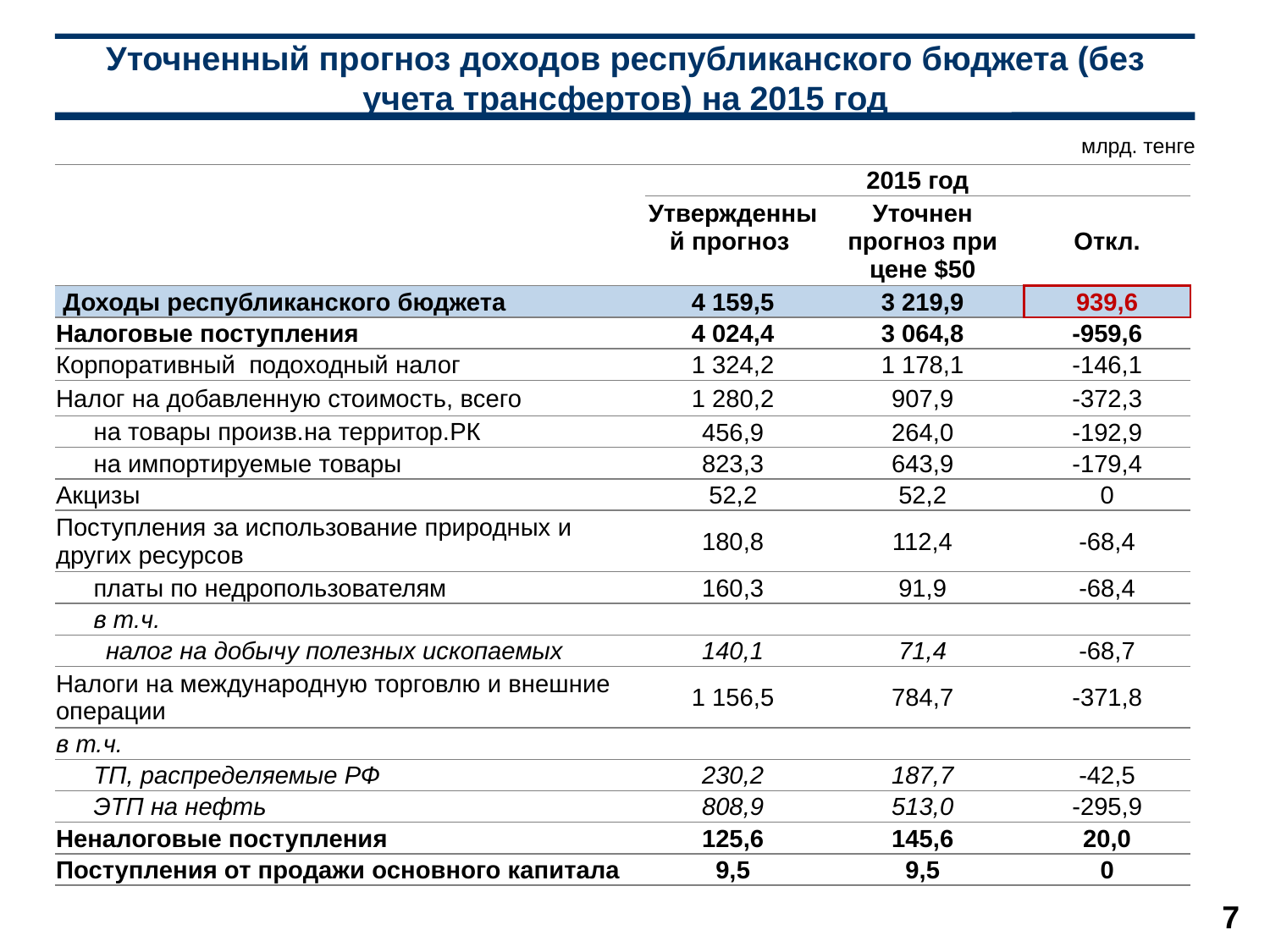

# Уточненный прогноз доходов республиканского бюджета (без учета трансфертов) на 2015 год
млрд. тенге
|  | 2015 год |  |  |
| --- | --- | --- | --- |
|  | Утвержденный прогноз | Уточнен прогноз при цене $50 | Откл. |
| Доходы республиканского бюджета | 4 159,5 | 3 219,9 | 939,6 |
| Налоговые поступления | 4 024,4 | 3 064,8 | -959,6 |
| Корпоративный подоходный налог | 1 324,2 | 1 178,1 | -146,1 |
| Налог на добавленную стоимость, всего | 1 280,2 | 907,9 | -372,3 |
| на товары произв.на территор.РК | 456,9 | 264,0 | -192,9 |
| на импортируемые товары | 823,3 | 643,9 | -179,4 |
| Акцизы | 52,2 | 52,2 | 0 |
| Поступления за использование природных и других ресурсов | 180,8 | 112,4 | -68,4 |
| платы по недропользователям | 160,3 | 91,9 | -68,4 |
| в т.ч. |  |  |  |
| налог на добычу полезных ископаемых | 140,1 | 71,4 | -68,7 |
| Налоги на международную торговлю и внешние операции | 1 156,5 | 784,7 | -371,8 |
| в т.ч. |  |  |  |
| ТП, распределяемые РФ | 230,2 | 187,7 | -42,5 |
| ЭТП на нефть | 808,9 | 513,0 | -295,9 |
| Неналоговые поступления | 125,6 | 145,6 | 20,0 |
| Поступления от продажи основного капитала | 9,5 | 9,5 | 0 |